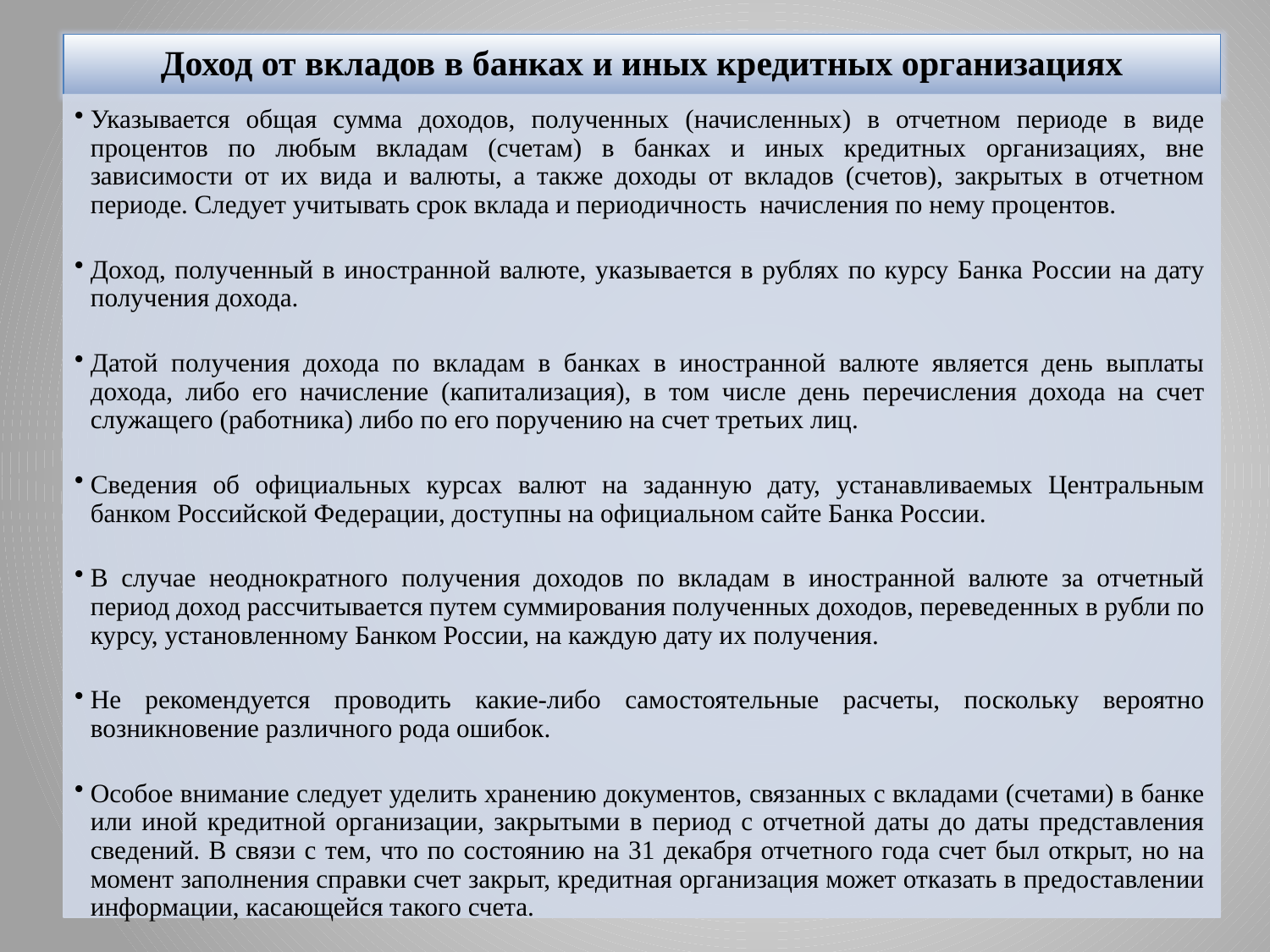

Доход от вкладов в банках и иных кредитных организациях
Указывается общая сумма доходов, полученных (начисленных) в отчетном периоде в виде процентов по любым вкладам (счетам) в банках и иных кредитных организациях, вне зависимости от их вида и валюты, а также доходы от вкладов (счетов), закрытых в отчетном периоде. Следует учитывать срок вклада и периодичность  начисления по нему процентов.

Доход, полученный в иностранной валюте, указывается в рублях по курсу Банка России на дату получения дохода.

Датой получения дохода по вкладам в банках в иностранной валюте является день выплаты дохода, либо его начисление (капитализация), в том числе день перечисления дохода на счет служащего (работника) либо по его поручению на счет третьих лиц.

Сведения об официальных курсах валют на заданную дату, устанавливаемых Центральным банком Российской Федерации, доступны на официальном сайте Банка России.

В случае неоднократного получения доходов по вкладам в иностранной валюте за отчетный период доход рассчитывается путем суммирования полученных доходов, переведенных в рубли по курсу, установленному Банком России, на каждую дату их получения.

Не рекомендуется проводить какие-либо самостоятельные расчеты, поскольку вероятно возникновение различного рода ошибок.

Особое внимание следует уделить хранению документов, связанных с вкладами (счетами) в банке или иной кредитной организации, закрытыми в период с отчетной даты до даты представления сведений. В связи с тем, что по состоянию на 31 декабря отчетного года счет был открыт, но на момент заполнения справки счет закрыт, кредитная организация может отказать в предоставлении информации, касающейся такого счета.